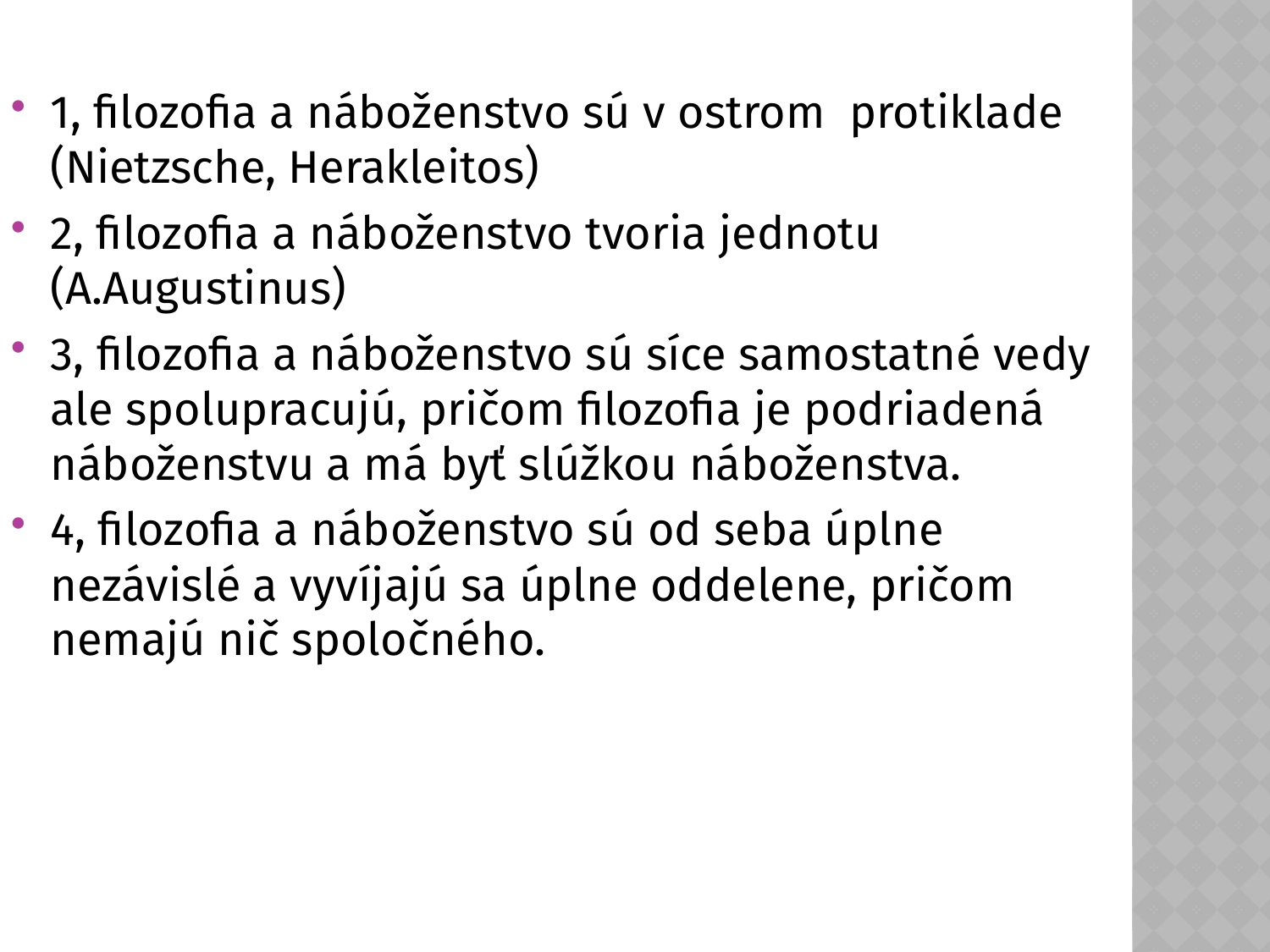

1, filozofia a náboženstvo sú v ostrom  protiklade (Nietzsche, Herakleitos)
2, filozofia a náboženstvo tvoria jednotu (A.Augustinus)
3, filozofia a náboženstvo sú síce samostatné vedy ale spolupracujú, pričom filozofia je podriadená náboženstvu a má byť slúžkou náboženstva.
4, filozofia a náboženstvo sú od seba úplne nezávislé a vyvíjajú sa úplne oddelene, pričom nemajú nič spoločného.